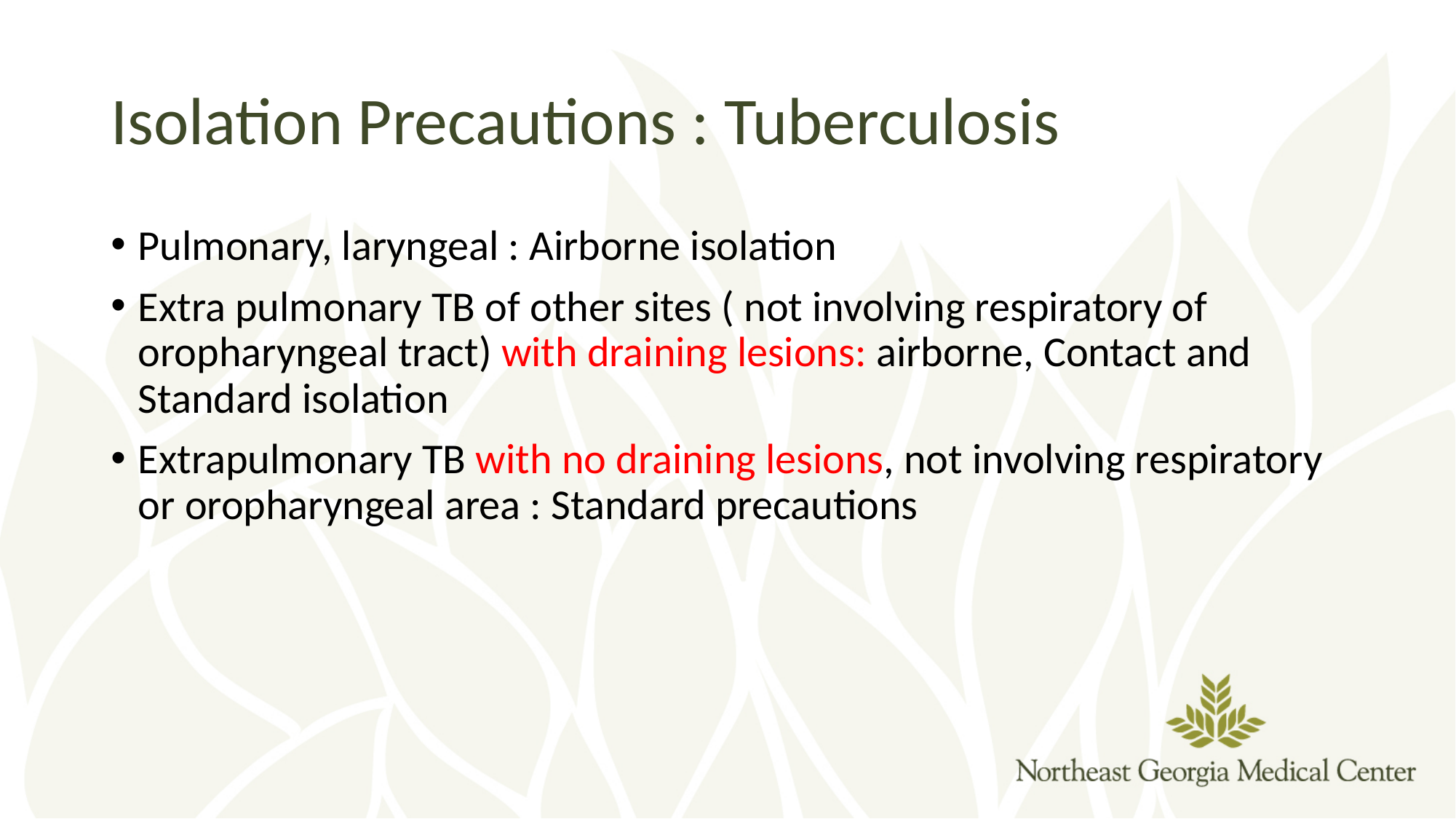

# Isolation Precautions : Tuberculosis
Pulmonary, laryngeal : Airborne isolation
Extra pulmonary TB of other sites ( not involving respiratory of oropharyngeal tract) with draining lesions: airborne, Contact and Standard isolation
Extrapulmonary TB with no draining lesions, not involving respiratory or oropharyngeal area : Standard precautions